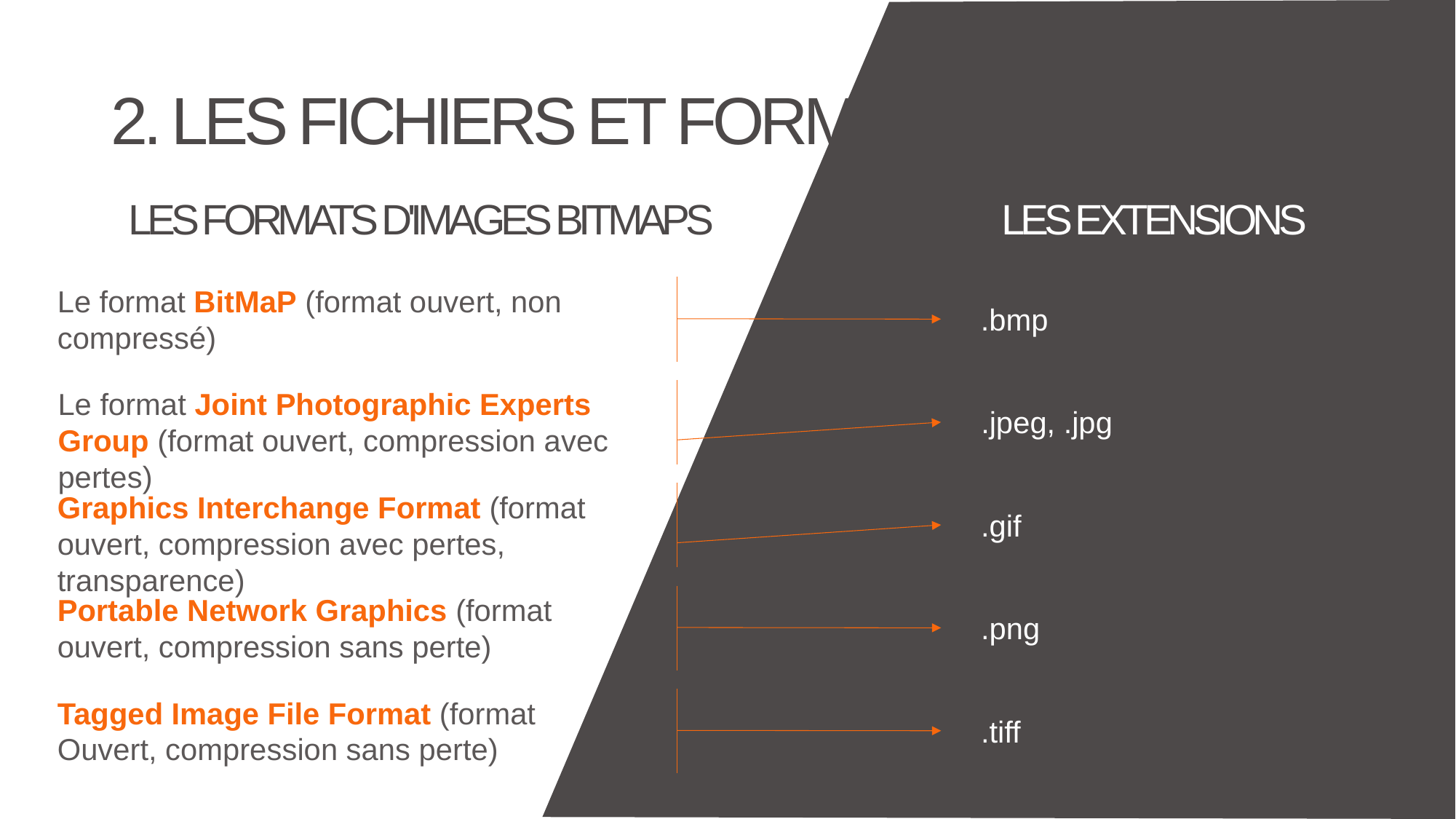

# 2. Les fichiers et formats
Les formats d'images bitmaps			Les extensions
Le format BitMaP (format ouvert, non compressé)
.bmp
Le format Joint Photographic Experts Group (format ouvert, compression avec pertes)
.jpeg, .jpg
Graphics Interchange Format (format ouvert, compression avec pertes, transparence)
.gif
Portable Network Graphics (format
ouvert, compression sans perte)
.png
Tagged Image File Format (format
Ouvert, compression sans perte)
.tiff